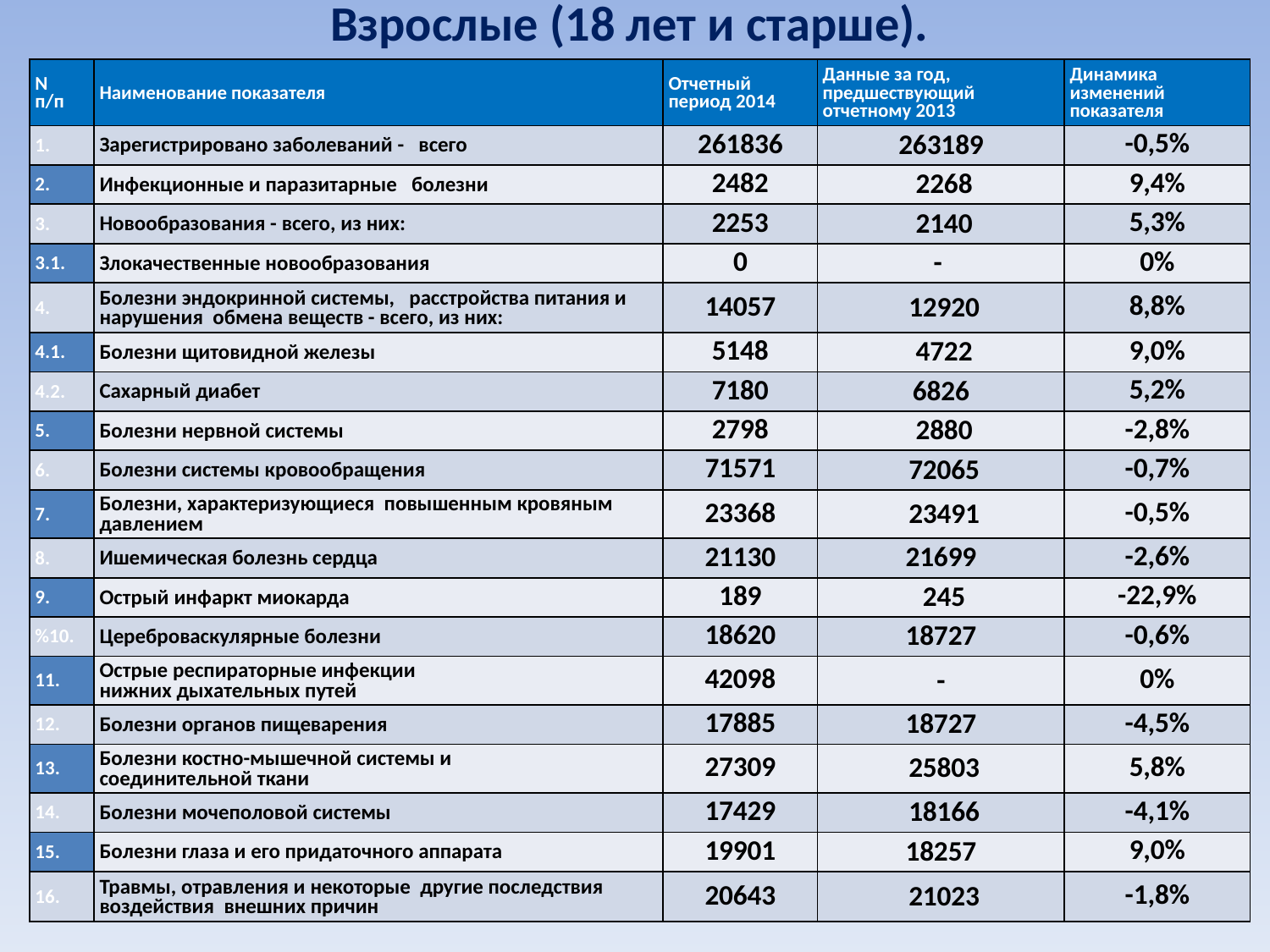

# Взрослые (18 лет и старше).
| N п/п | Наименование показателя | Отчетный период 2014 | Данные за год, предшествующий отчетному 2013 | Динамика изменений показателя |
| --- | --- | --- | --- | --- |
| 1. | Зарегистрировано заболеваний - всего | 261836 | 263189 | -0,5% |
| 2. | Инфекционные и паразитарные болезни | 2482 | 2268 | 9,4% |
| 3. | Новообразования - всего, из них: | 2253 | 2140 | 5,3% |
| 3.1. | Злокачественные новообразования | 0 | - | 0% |
| 4. | Болезни эндокринной системы, расстройства питания и нарушения обмена веществ - всего, из них: | 14057 | 12920 | 8,8% |
| 4.1. | Болезни щитовидной железы | 5148 | 4722 | 9,0% |
| 4.2. | Сахарный диабет | 7180 | 6826 | 5,2% |
| 5. | Болезни нервной системы | 2798 | 2880 | -2,8% |
| 6. | Болезни системы кровообращения | 71571 | 72065 | -0,7% |
| 7. | Болезни, характеризующиеся повышенным кровяным давлением | 23368 | 23491 | -0,5% |
| 8. | Ишемическая болезнь сердца | 21130 | 21699 | -2,6% |
| 9. | Острый инфаркт миокарда | 189 | 245 | -22,9% |
| %10. | Цереброваскулярные болезни | 18620 | 18727 | -0,6% |
| 11. | Острые респираторные инфекции нижних дыхательных путей | 42098 | - | 0% |
| 12. | Болезни органов пищеварения | 17885 | 18727 | -4,5% |
| 13. | Болезни костно-мышечной системы и соединительной ткани | 27309 | 25803 | 5,8% |
| 14. | Болезни мочеполовой системы | 17429 | 18166 | -4,1% |
| 15. | Болезни глаза и его придаточного аппарата | 19901 | 18257 | 9,0% |
| 16. | Травмы, отравления и некоторые другие последствия воздействия внешних причин | 20643 | 21023 | -1,8% |